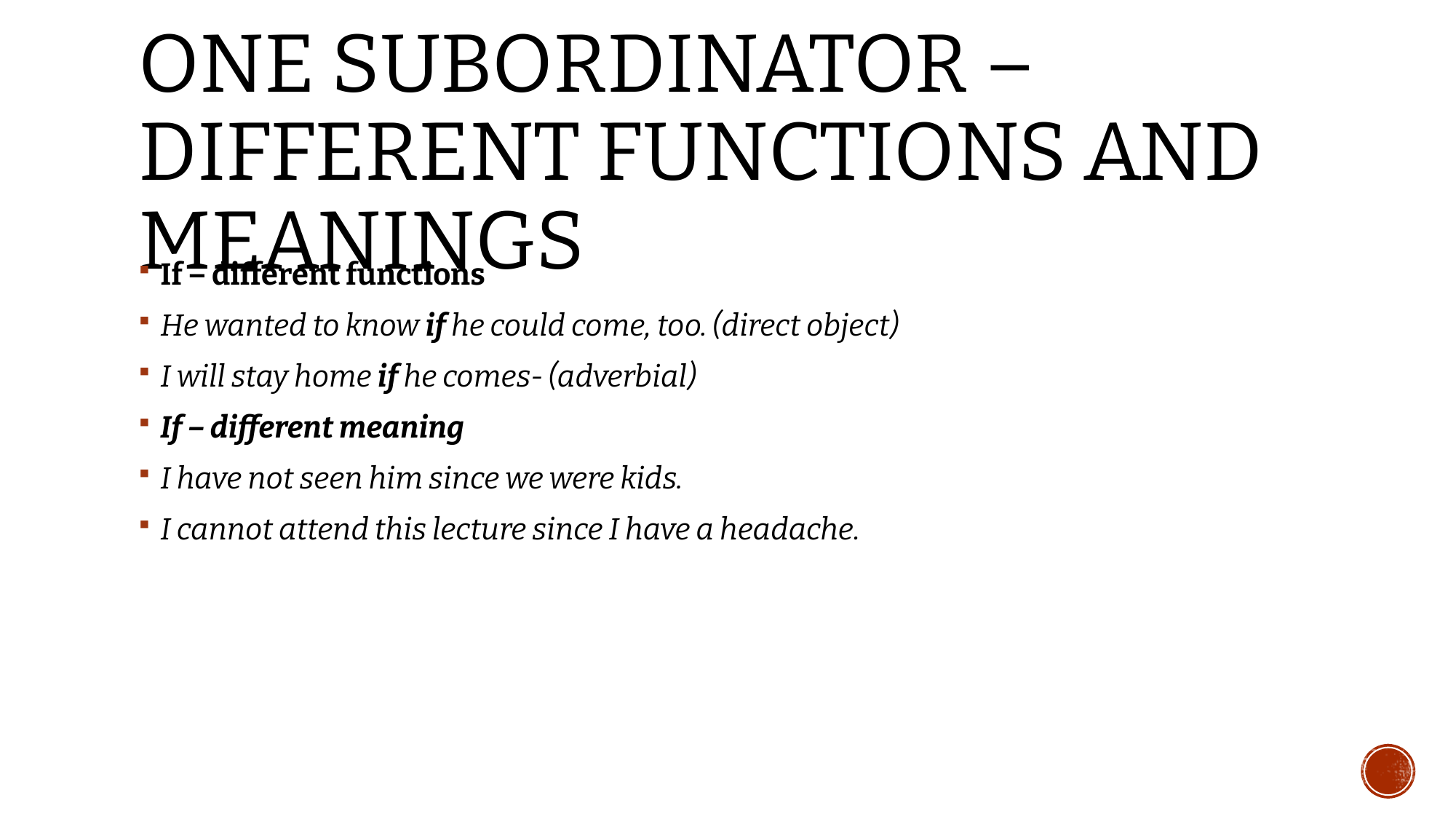

# One subordinator – different functions and meanings
If – different functions
He wanted to know if he could come, too. (direct object)
I will stay home if he comes- (adverbial)
If – different meaning
I have not seen him since we were kids.
I cannot attend this lecture since I have a headache.